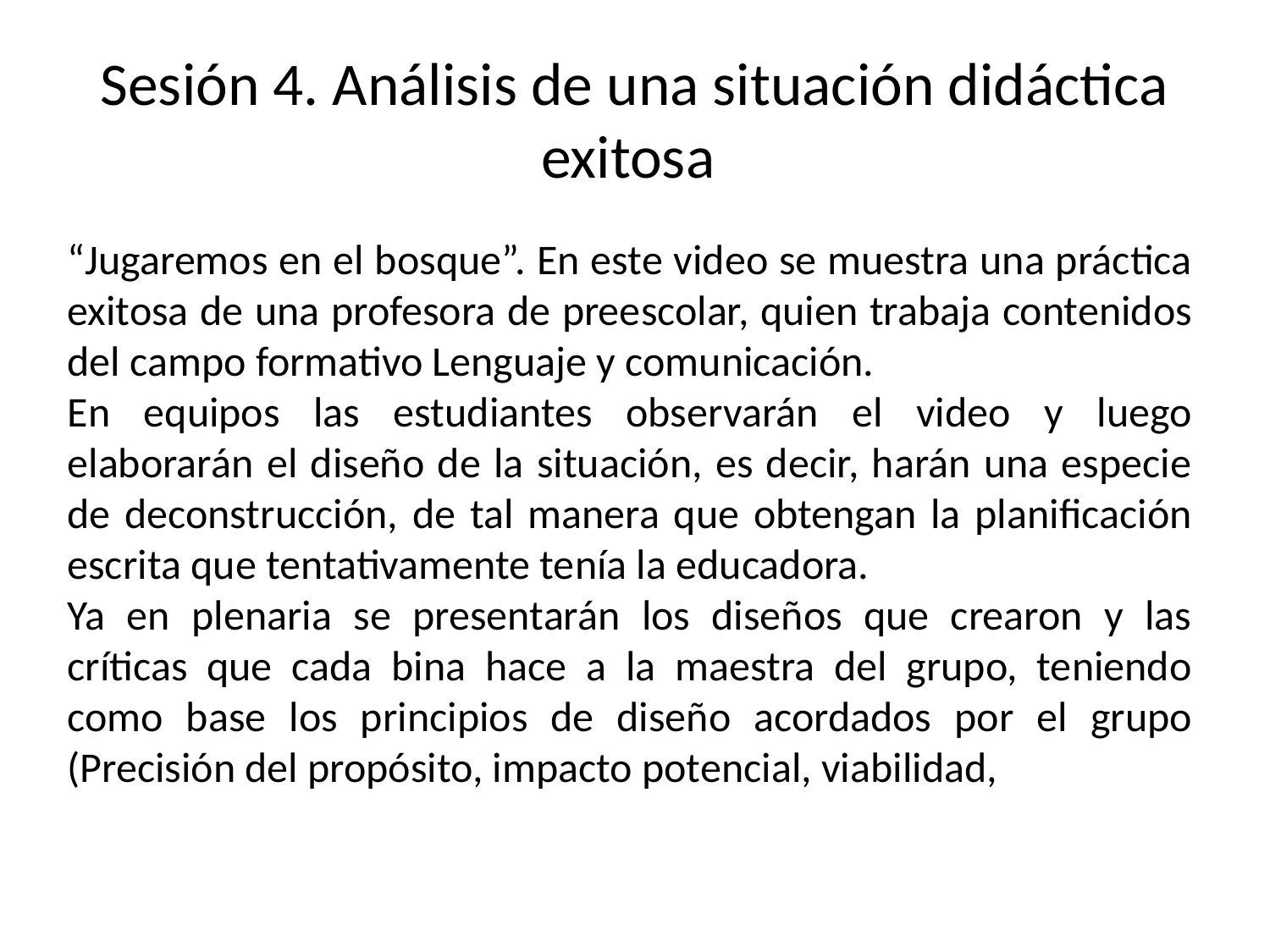

# Sesión 4. Análisis de una situación didáctica exitosa
“Jugaremos en el bosque”. En este video se muestra una práctica exitosa de una profesora de preescolar, quien trabaja contenidos del campo formativo Lenguaje y comunicación.
En equipos las estudiantes observarán el video y luego elaborarán el diseño de la situación, es decir, harán una especie de deconstrucción, de tal manera que obtengan la planificación escrita que tentativamente tenía la educadora.
Ya en plenaria se presentarán los diseños que crearon y las críticas que cada bina hace a la maestra del grupo, teniendo como base los principios de diseño acordados por el grupo (Precisión del propósito, impacto potencial, viabilidad,